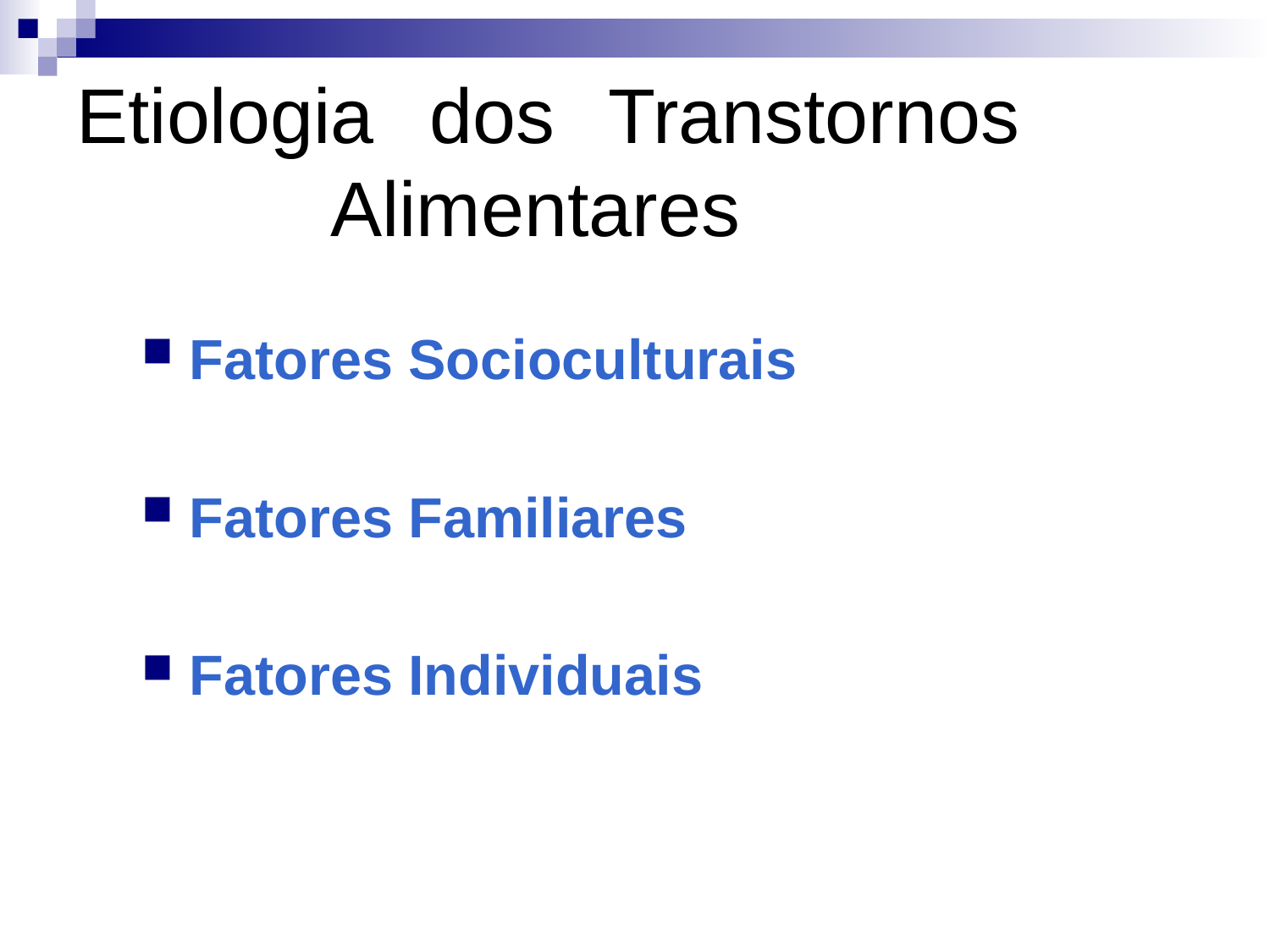

# Etiologia dos Transtornos 			Alimentares

Fatores Socioculturais

Fatores Familiares

Fatores Individuais